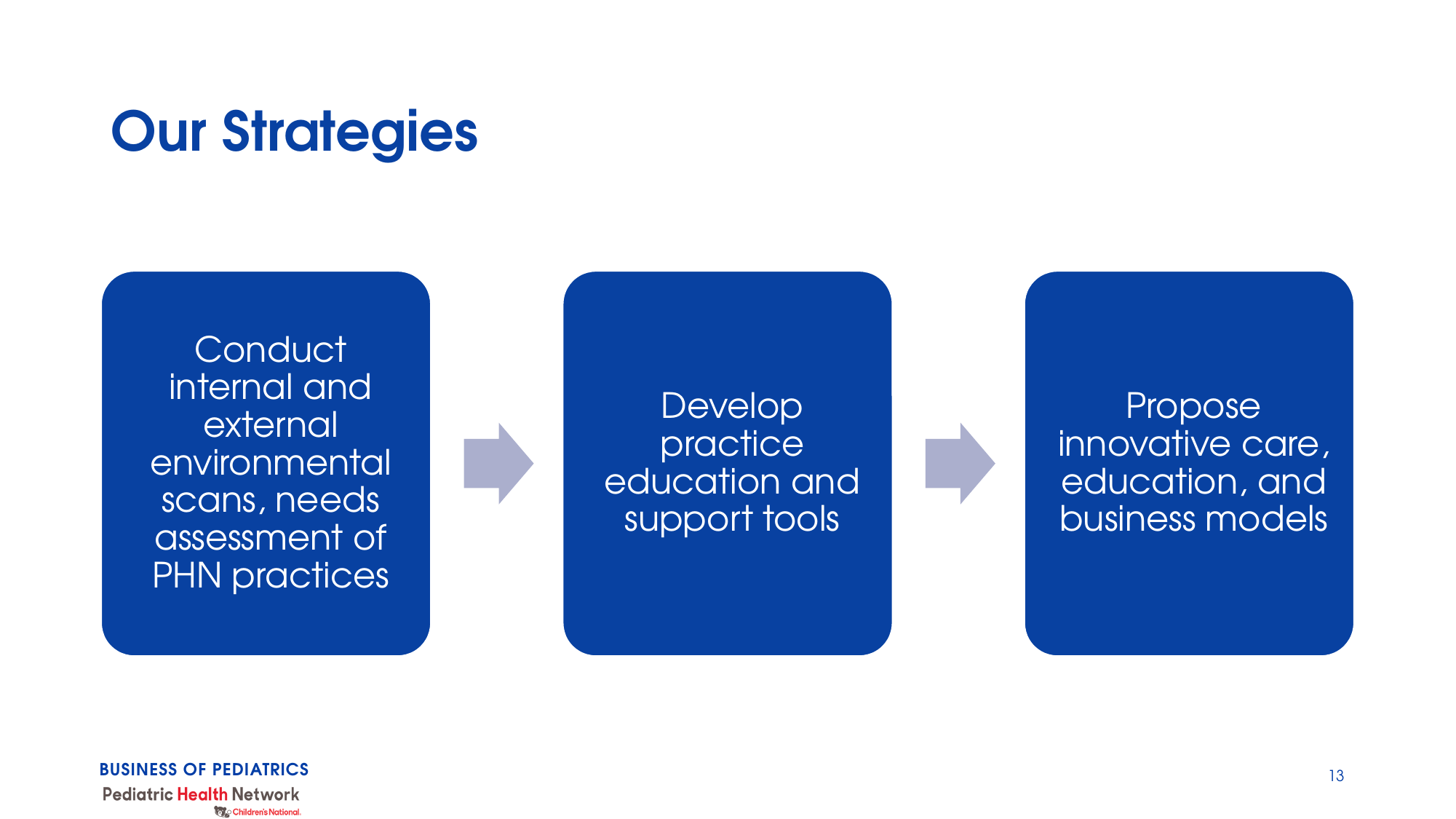

# Our Strategies
Conduct internal and external environmental scans, needs assessment of PHN practices

Develop practice education and support tools

Propose innovative care, education, and business models
13